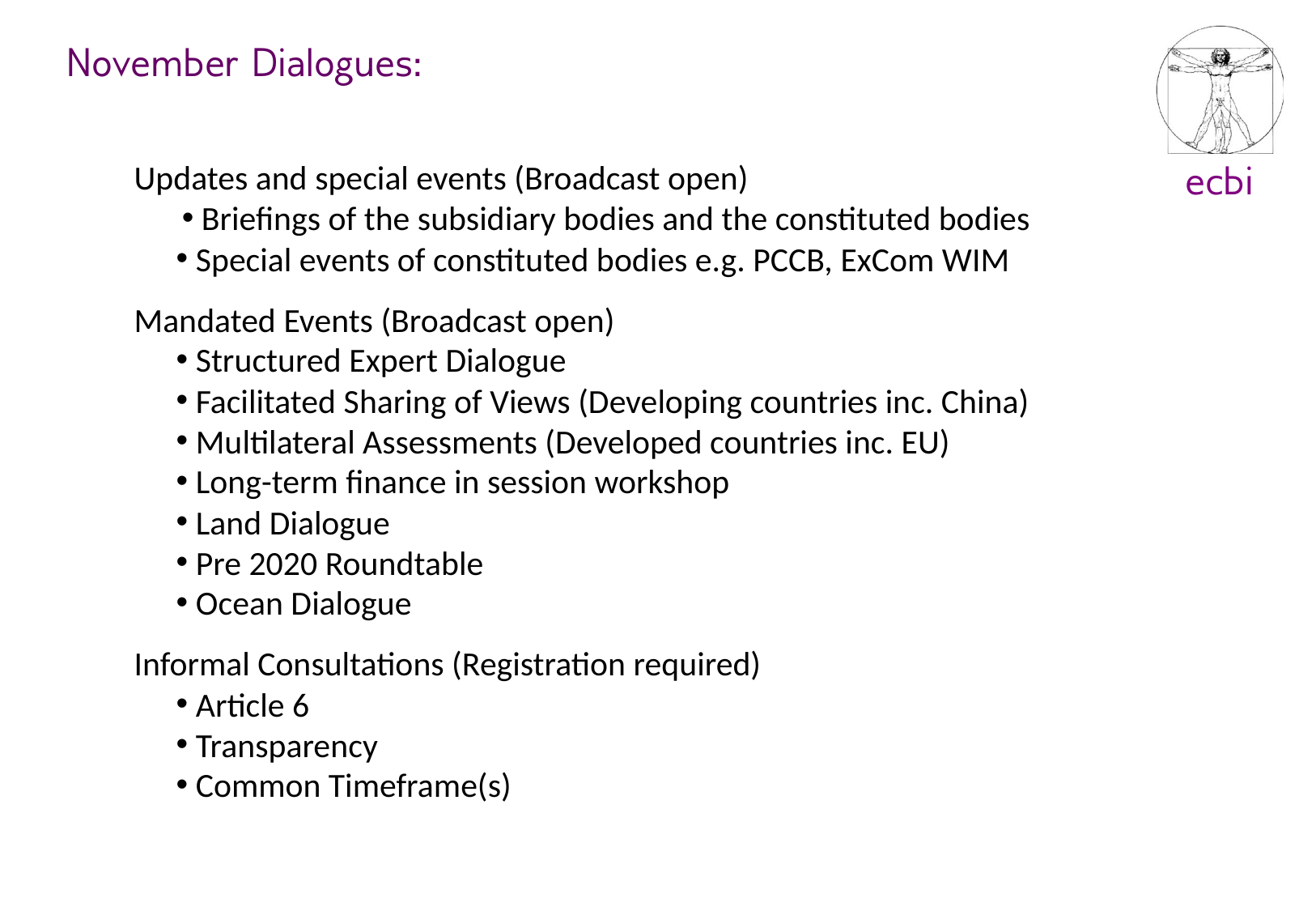

November Dialogues:
Updates and special events (Broadcast open)
 Briefings of the subsidiary bodies and the constituted bodies
 Special events of constituted bodies e.g. PCCB, ExCom WIM
Mandated Events (Broadcast open)
 Structured Expert Dialogue
 Facilitated Sharing of Views (Developing countries inc. China)
 Multilateral Assessments (Developed countries inc. EU)
 Long-term finance in session workshop
 Land Dialogue
 Pre 2020 Roundtable
 Ocean Dialogue
Informal Consultations (Registration required)
 Article 6
 Transparency
 Common Timeframe(s)